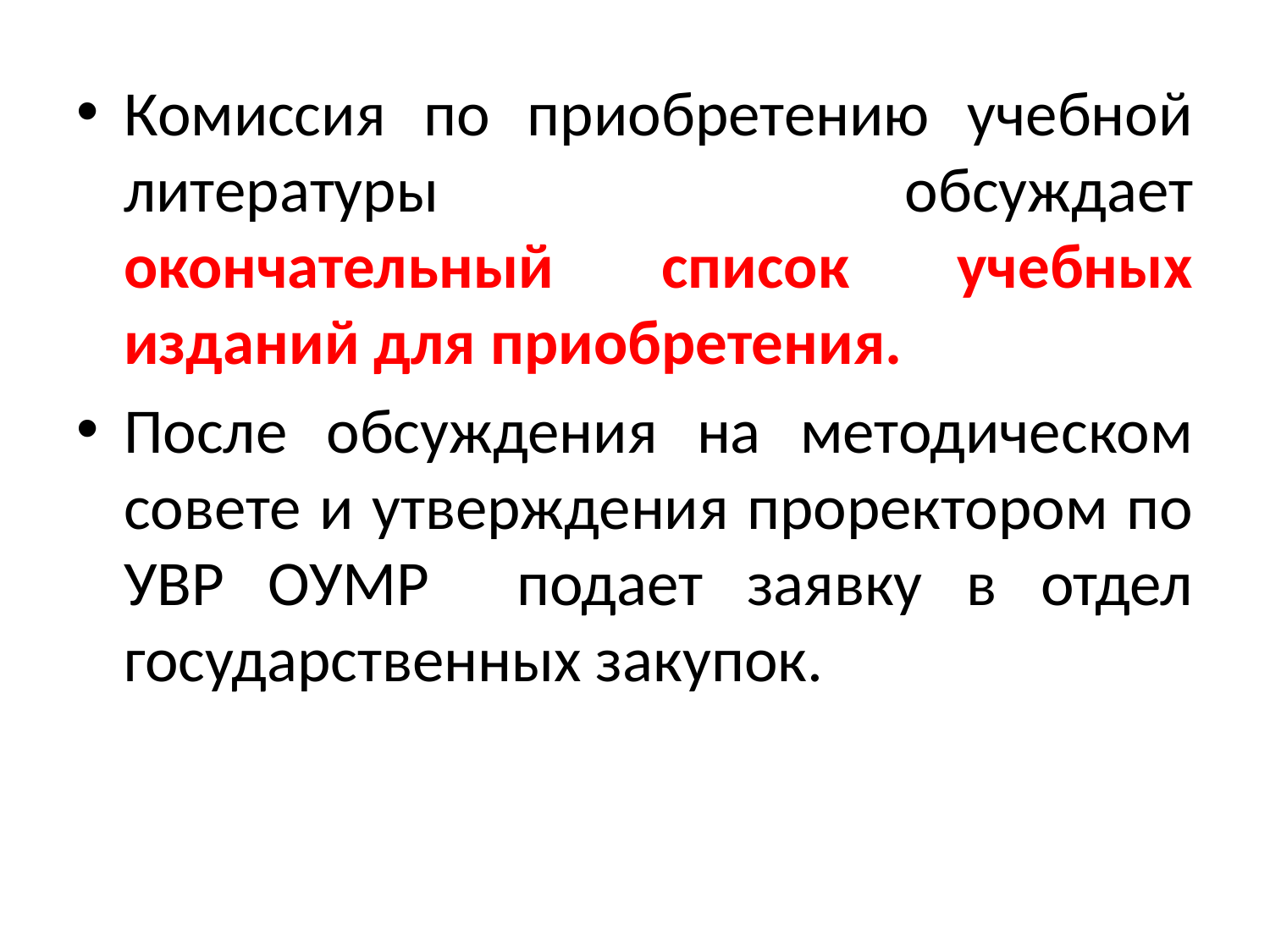

Комиссия по приобретению учебной литературы  обсуждает окончательный список учебных изданий для приобретения.
После обсуждения на методическом совете и утверждения проректором по УВР ОУМР  подает заявку в отдел государственных закупок.